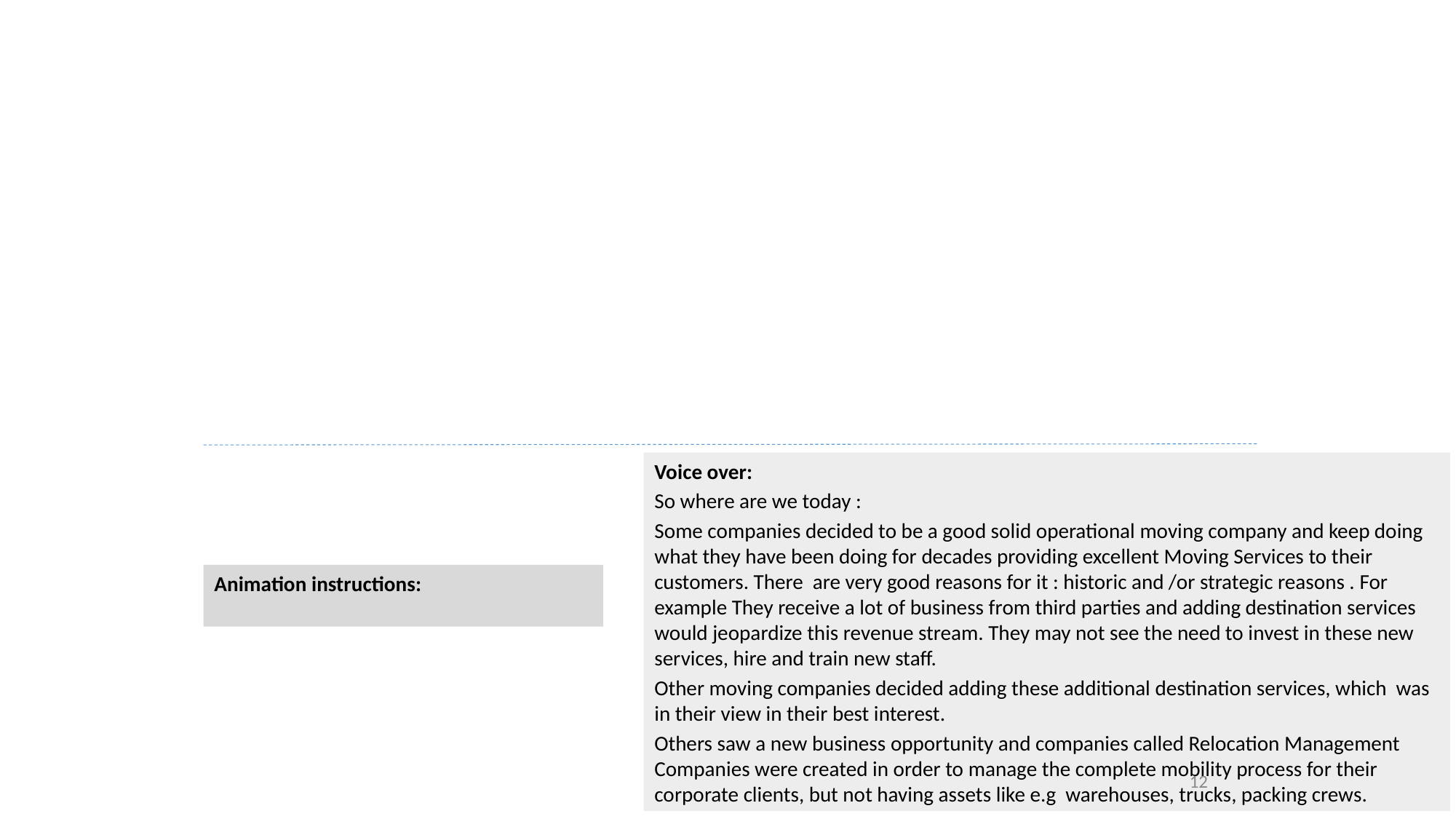

Voice over:
So where are we today :
Some companies decided to be a good solid operational moving company and keep doing what they have been doing for decades providing excellent Moving Services to their customers. There  are very good reasons for it : historic and /or strategic reasons . For example They receive a lot of business from third parties and adding destination services would jeopardize this revenue stream. They may not see the need to invest in these new services, hire and train new staff.
Other moving companies decided adding these additional destination services, which  was in their view in their best interest.
Others saw a new business opportunity and companies called Relocation Management Companies were created in order to manage the complete mobility process for their corporate clients, but not having assets like e.g  warehouses, trucks, packing crews.
Animation instructions:

12